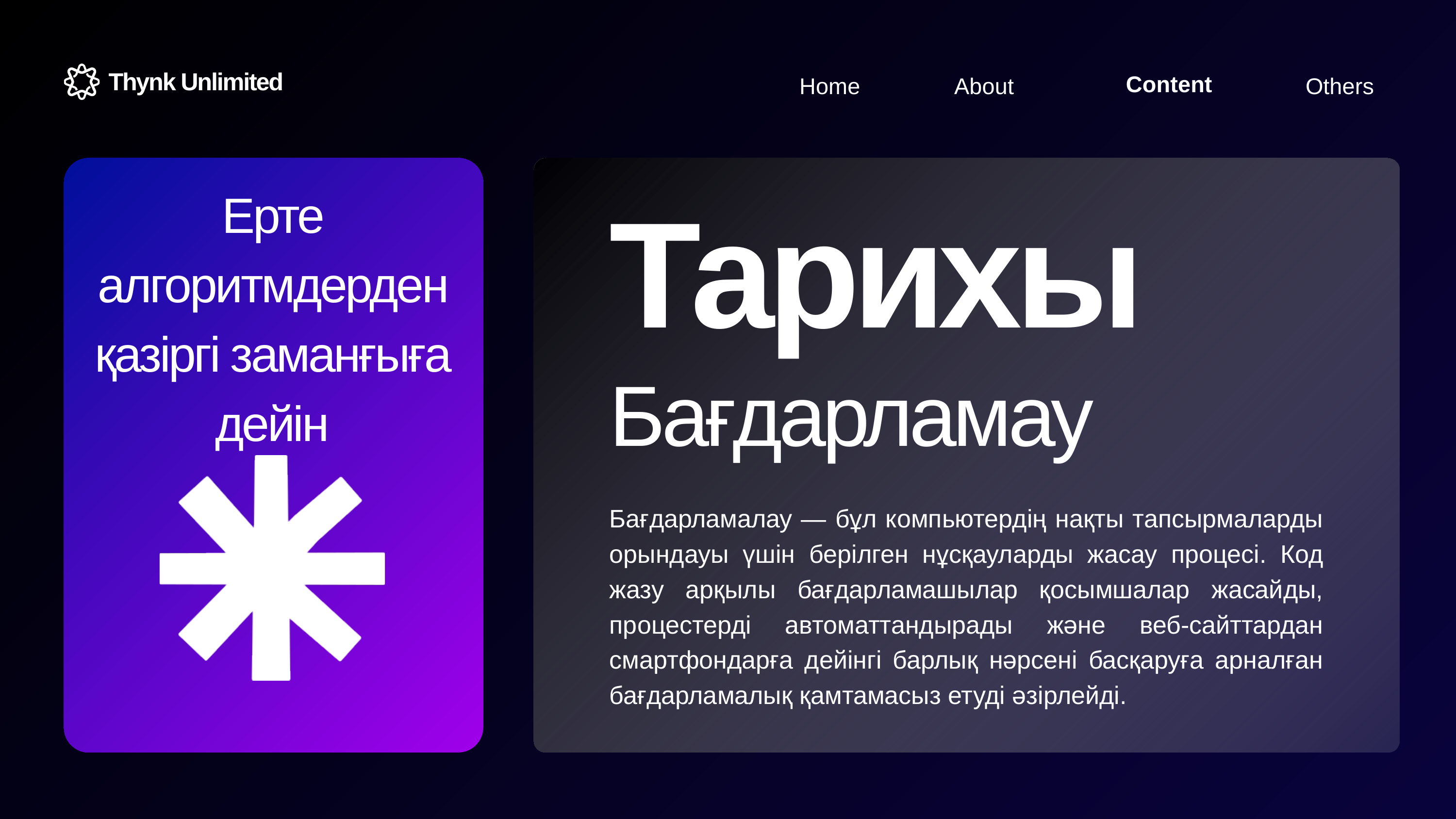

Thynk Unlimited

Content
Home
Others
About

Ерте алгоритмдерден қазіргі заманғыға дейін
Тарихы
Бағдарламау

Бағдарламалау — бұл компьютердің нақты тапсырмаларды орындауы үшін берілген нұсқауларды жасау процесі. Код жазу арқылы бағдарламашылар қосымшалар жасайды, процестерді автоматтандырады және веб-сайттардан смартфондарға дейінгі барлық нәрсені басқаруға арналған бағдарламалық қамтамасыз етуді әзірлейді.